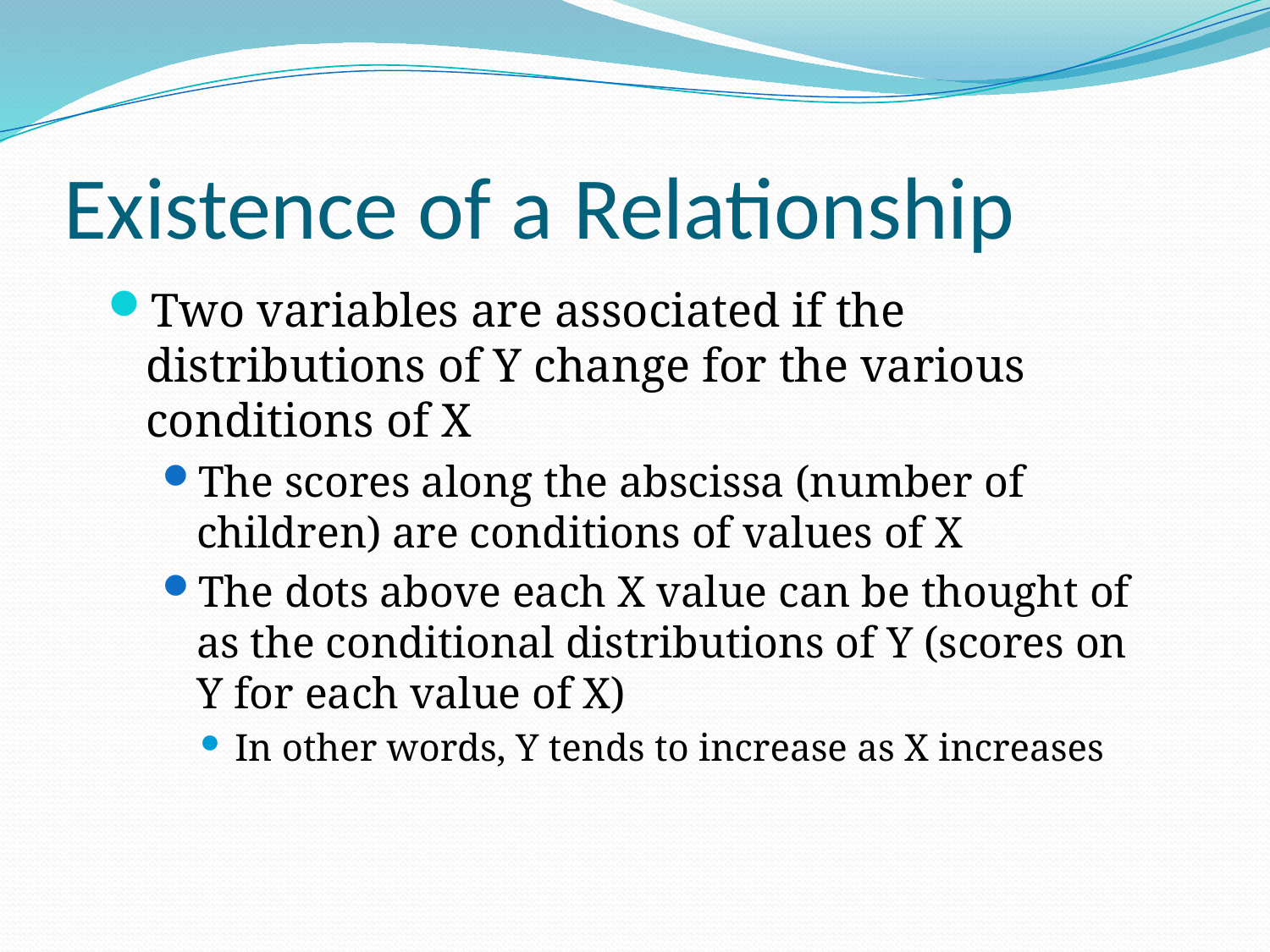

# Existence of a Relationship
Two variables are associated if the distributions of Y change for the various conditions of X
The scores along the abscissa (number of children) are conditions of values of X
The dots above each X value can be thought of as the conditional distributions of Y (scores on Y for each value of X)
In other words, Y tends to increase as X increases